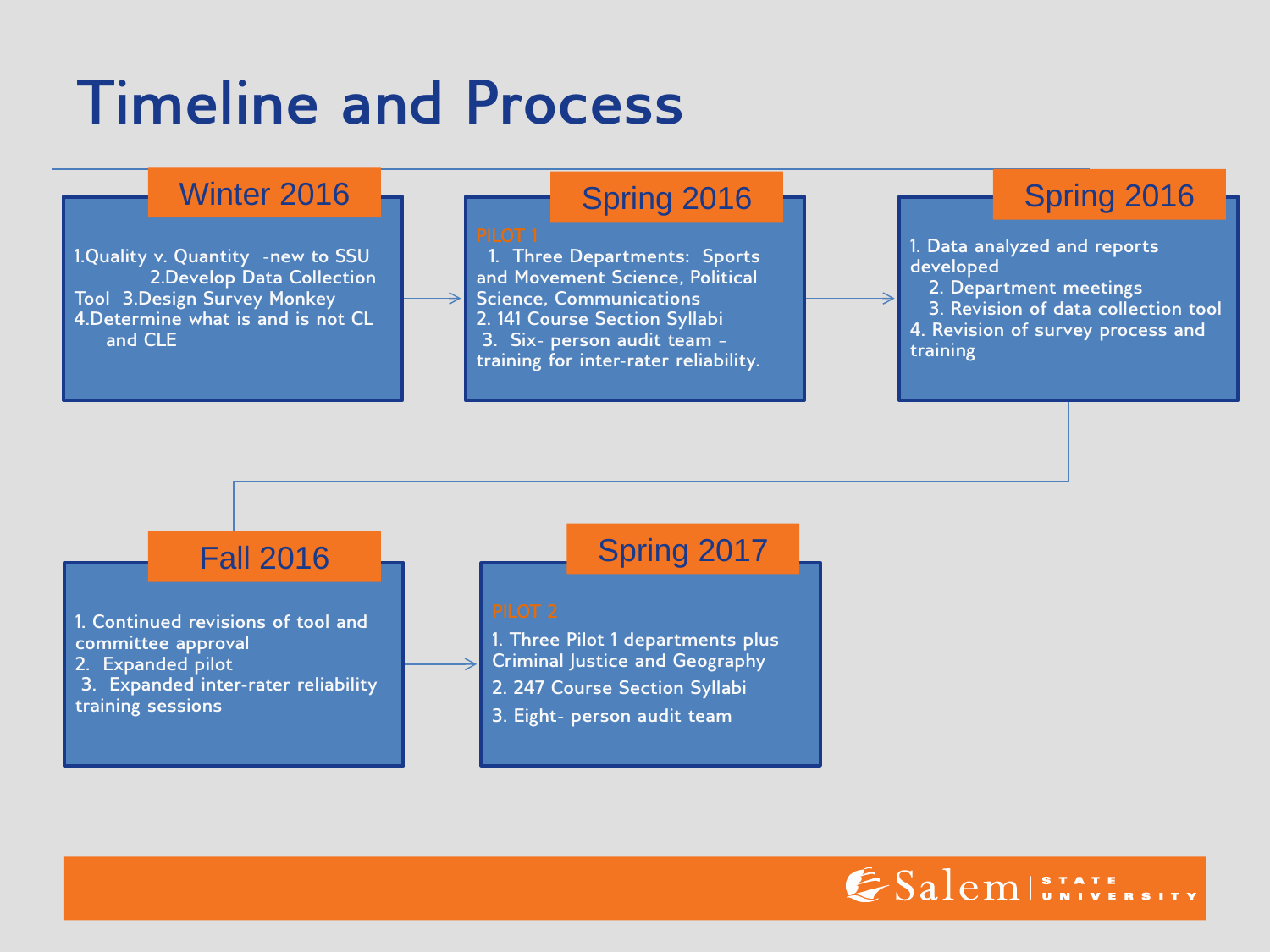

# Timeline and Process
Winter 2016
Spring 2016
Spring 2016

1.Quality v. Quantity  -new to SSU                2.Develop Data Collection Tool  3.Design Survey Monkey       4.Determine what is and is not CL        and CLE

PILOT 1                                           1.  Three Departments:  Sports and Movement Science, Political Science, Communications               2. 141 Course Section Syllabi             3.  Six- person audit team – training for inter-rater reliability.

1. Data analyzed and reports developed                                       2. Department meetings                 3. Revision of data collection tool 4. Revision of survey process and training

1. Continued revisions of tool and committee approval                      2.  Expanded pilot                           3.  Expanded inter-rater reliability training sessions
PILOT 2
1. Three Pilot 1 departments plus Criminal Justice and Geography
2. 247 Course Section Syllabi
3. Eight- person audit team
Spring 2017
Fall 2016